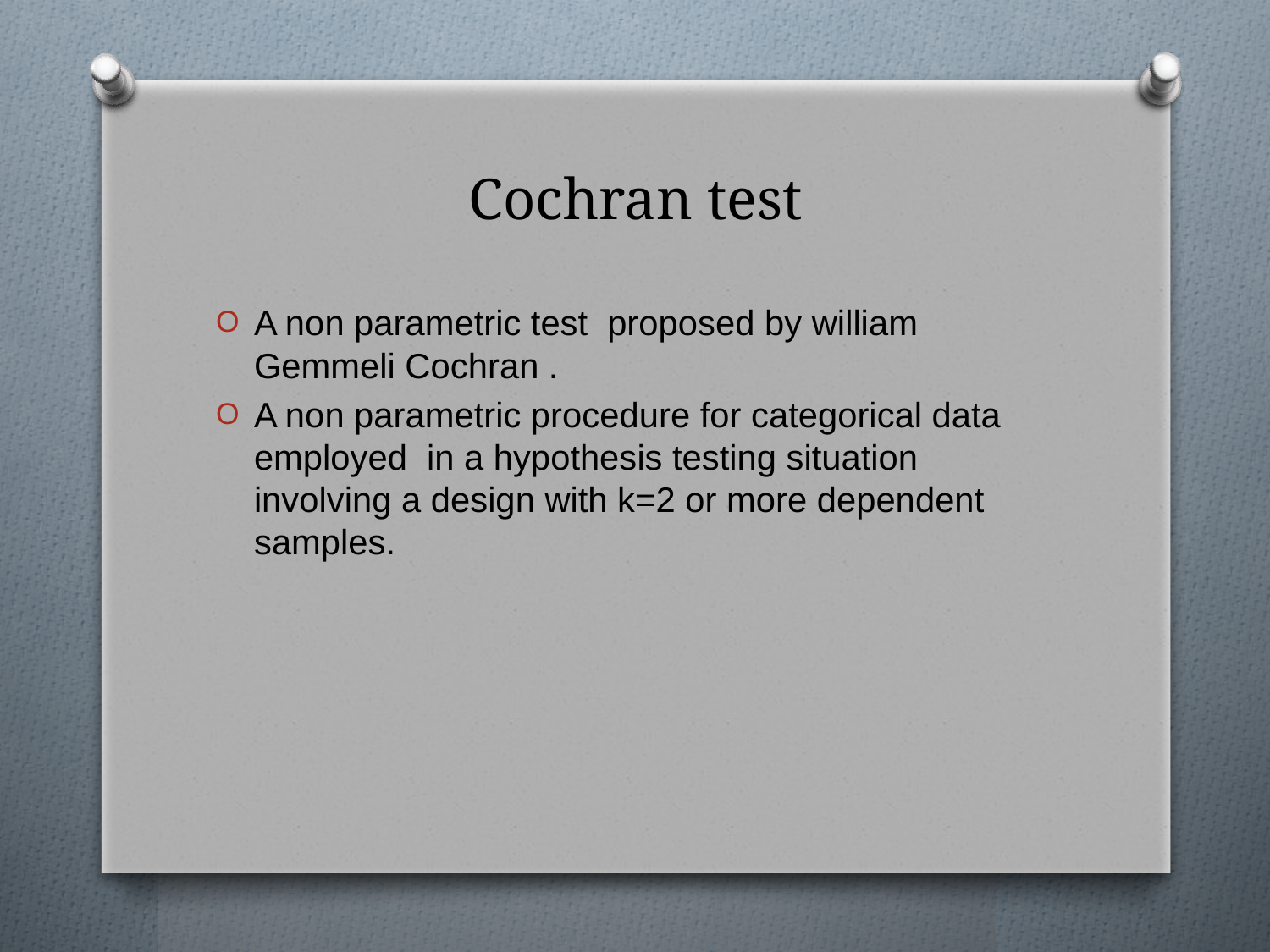

# Cochran test
A non parametric test  proposed by william Gemmeli Cochran .
A non parametric procedure for categorical data employed  in a hypothesis testing situation involving a design with k=2 or more dependent samples.